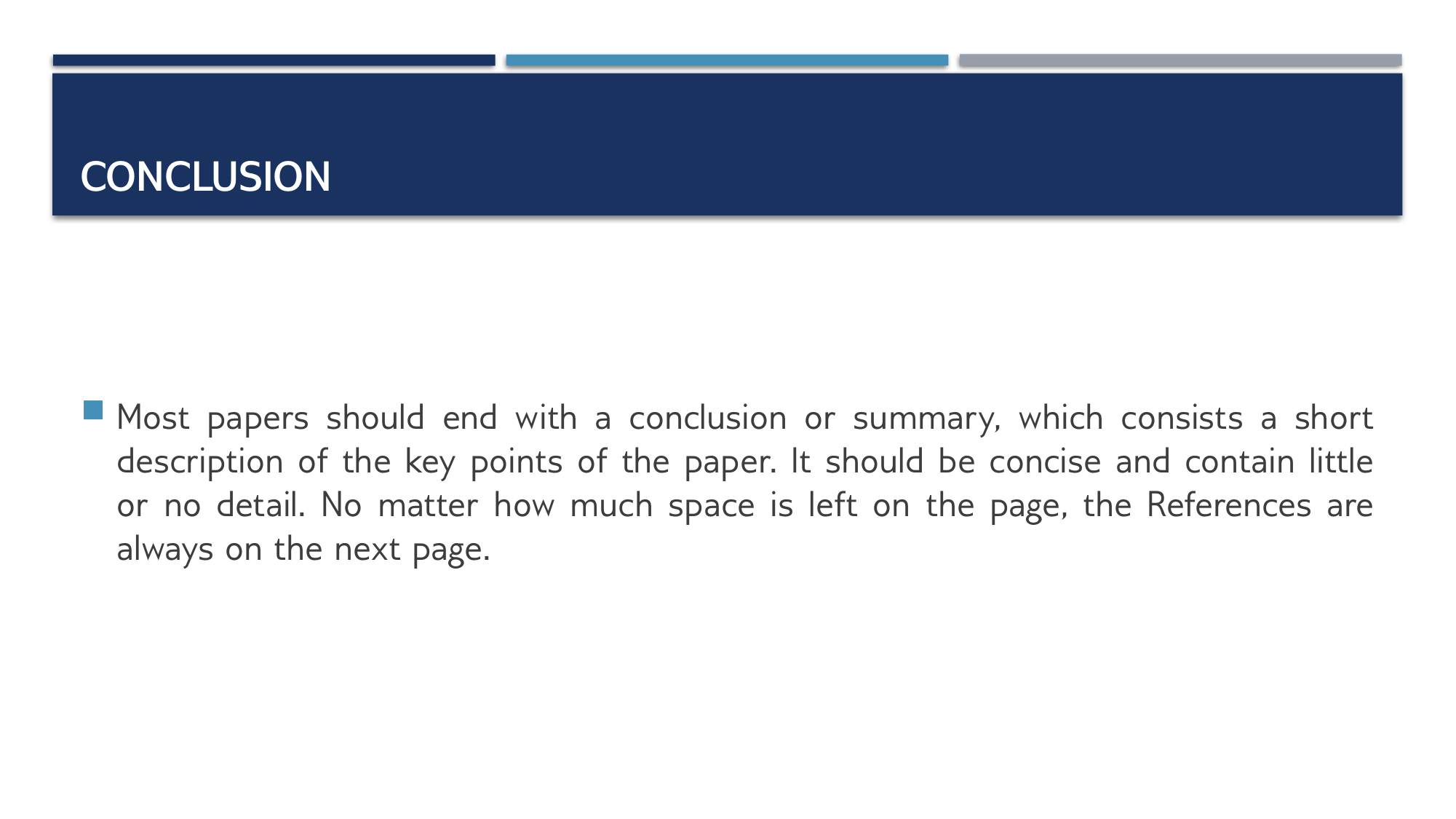

# Conclusion
Most papers should end with a conclusion or summary, which consists a short description of the key points of the paper. It should be concise and contain little or no detail. No matter how much space is left on the page, the References are always on the next page.